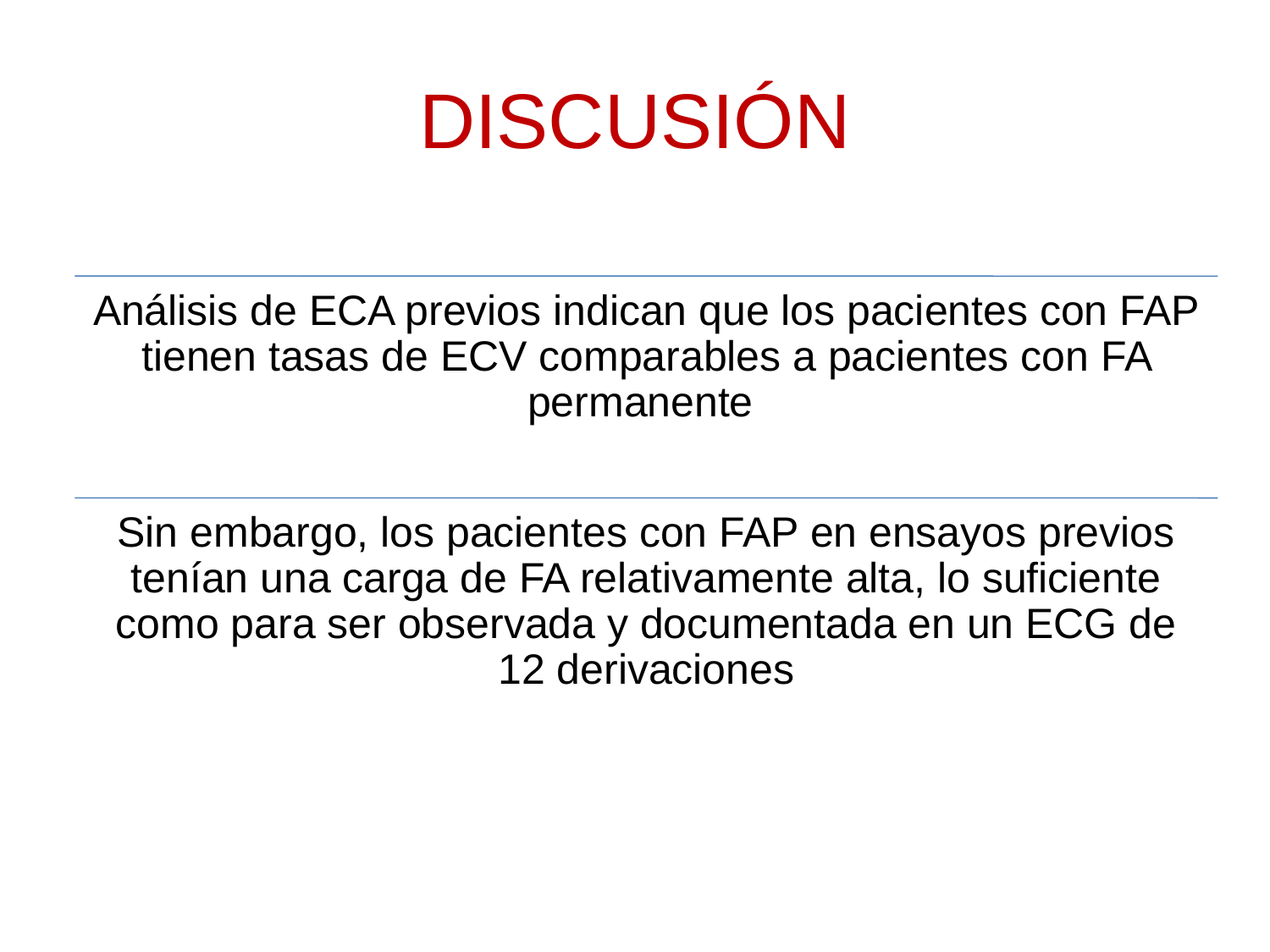

# DISCUSIÓN
Análisis de ECA previos indican que los pacientes con FAP tienen tasas de ECV comparables a pacientes con FA permanente
Sin embargo, los pacientes con FAP en ensayos previos tenían una carga de FA relativamente alta, lo suficiente como para ser observada y documentada en un ECG de 12 derivaciones